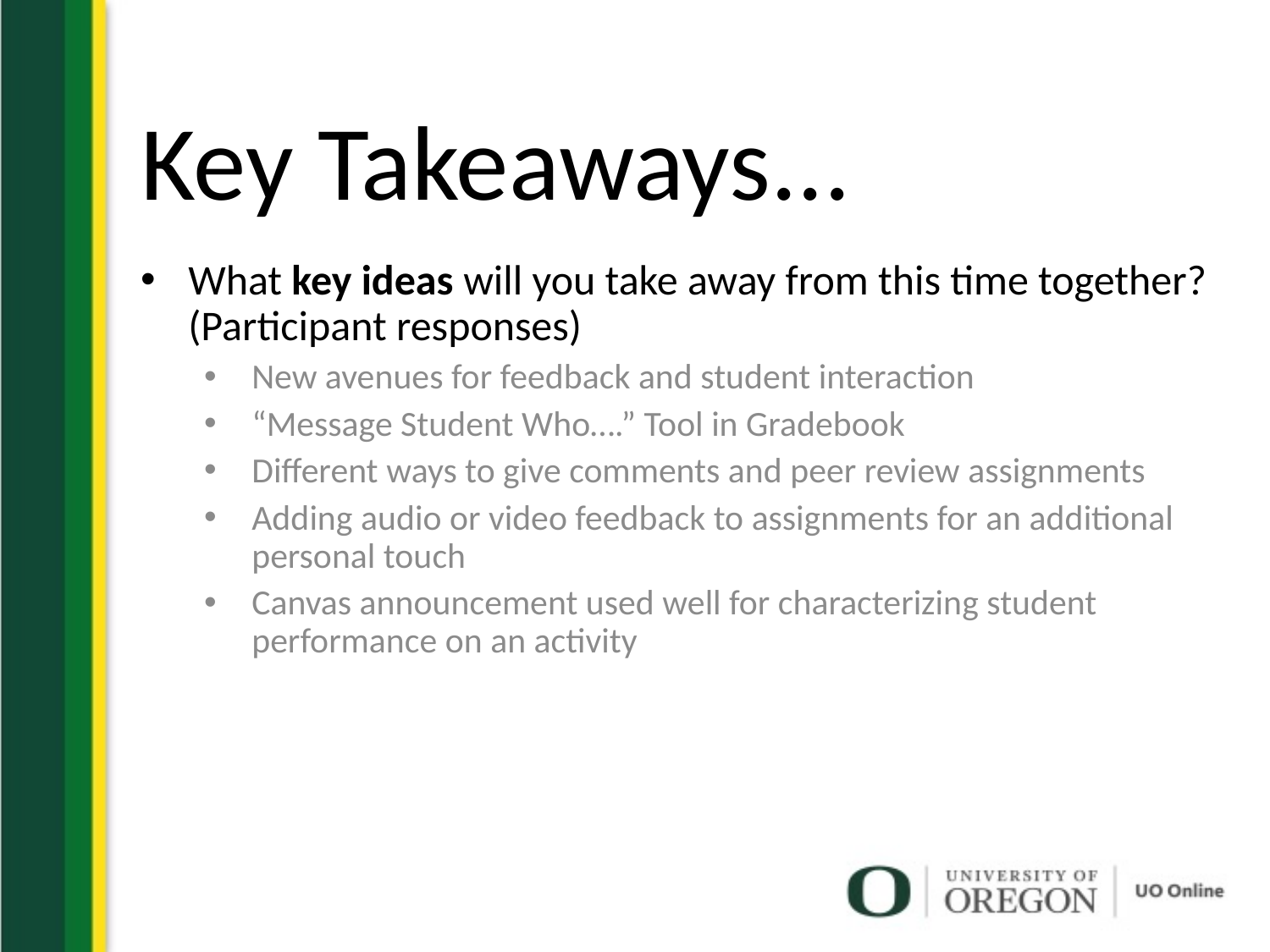

Key Takeaways...
What key ideas will you take away from this time together? (Participant responses)
New avenues for feedback and student interaction
“Message Student Who….” Tool in Gradebook
Different ways to give comments and peer review assignments
Adding audio or video feedback to assignments for an additional personal touch
Canvas announcement used well for characterizing student performance on an activity